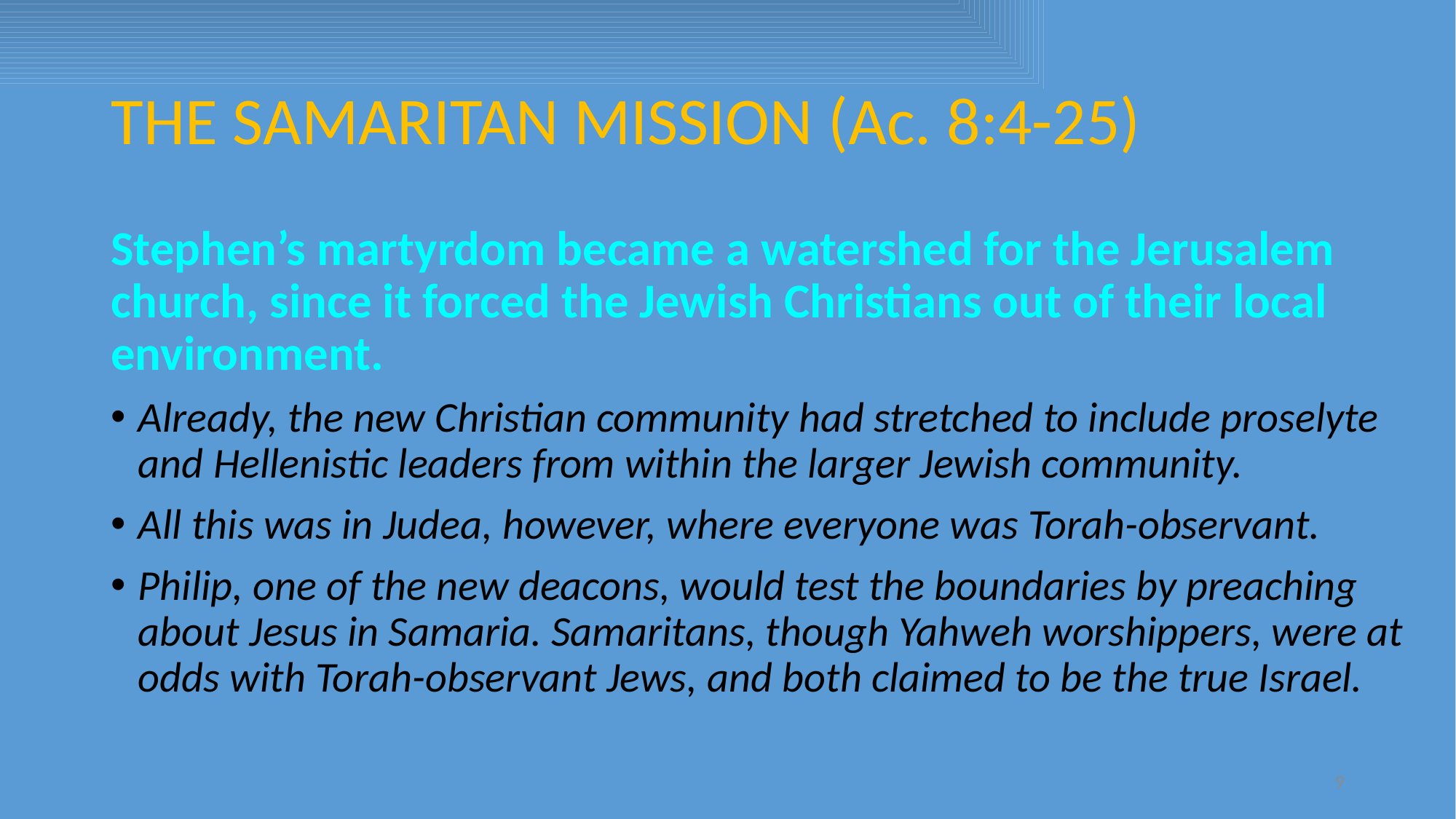

# THE SAMARITAN MISSION (Ac. 8:4-25)
Stephen’s martyrdom became a watershed for the Jerusalem church, since it forced the Jewish Christians out of their local environment.
Already, the new Christian community had stretched to include proselyte and Hellenistic leaders from within the larger Jewish community.
All this was in Judea, however, where everyone was Torah-observant.
Philip, one of the new deacons, would test the boundaries by preaching about Jesus in Samaria. Samaritans, though Yahweh worshippers, were at odds with Torah-observant Jews, and both claimed to be the true Israel.
9